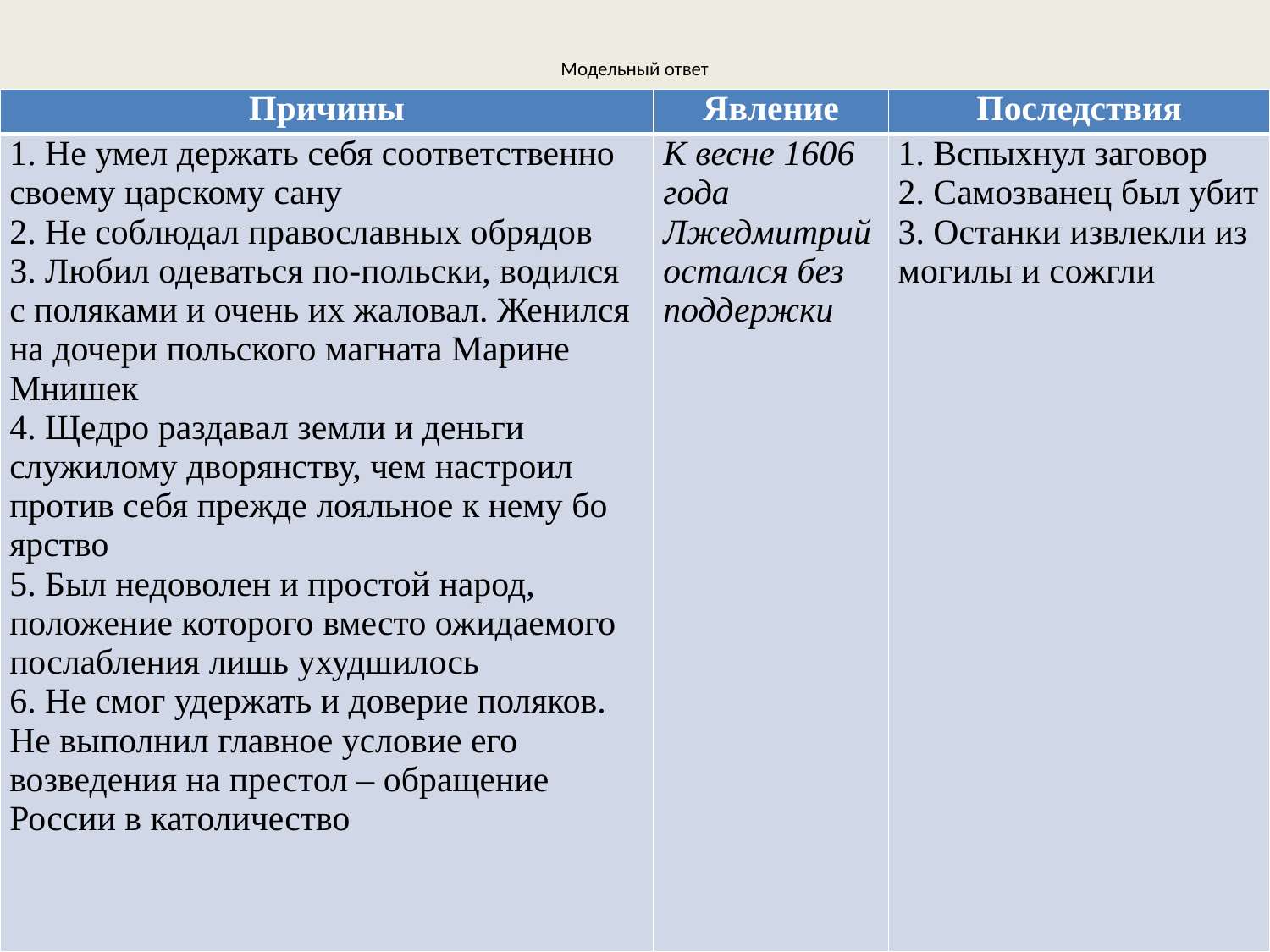

# Модельный ответ
| Причины | Явление | Последствия |
| --- | --- | --- |
| 1. Не умел держать себя соответственно своему царскому сану 2. Не соблюдал православных обрядов 3. Любил одеваться по-польски, водился с поляками и очень их жаловал. Женился на дочери польского магната Ма­рине Мнишек 4. Щедро раздавал земли и деньги служилому дворянству, чем настроил против себя прежде лояльное к нему бо­ярство 5. Был недоволен и простой народ, положение которого вместо ожидаемого послабления лишь ухудшилось 6. Не смог удержать и доверие поляков. Не выпол­нил главное условие его возведения на престол – обращение России в католичество | К весне 1606 года Лжедмитрий остался без поддержки | 1. Вспыхнул заговор 2. Самозванец был убит 3. Останки извлекли из могилы и сожгли |